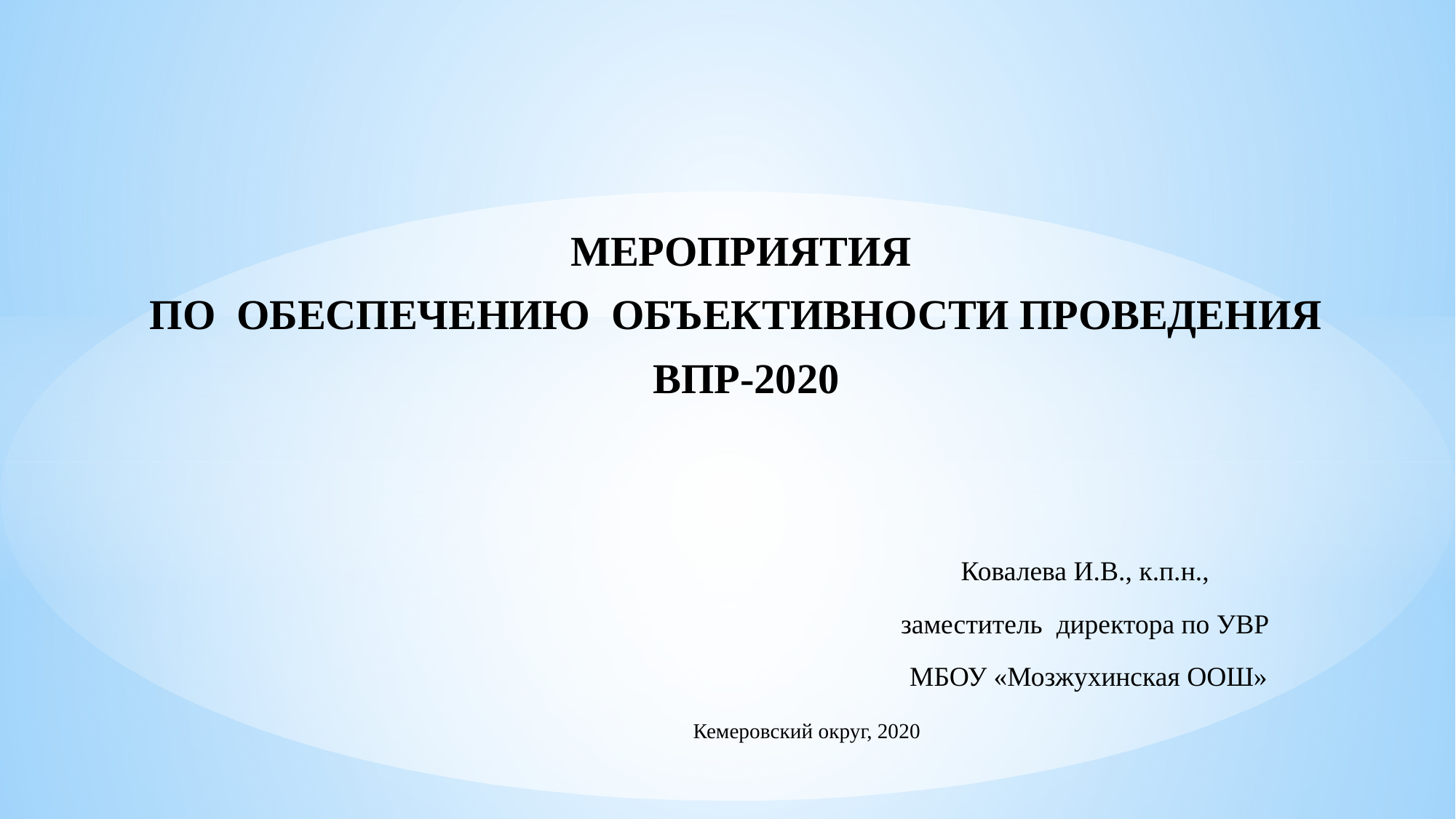

МЕРОПРИЯТИЯ
ПО  ОБЕСПЕЧЕНИЮ  ОБЪЕКТИВНОСТИ ПРОВЕДЕНИЯ
ВПР-2020
Ковалева И.В., к.п.н.,
заместитель  директора по УВР
МБОУ «Мозжухинская ООШ»
Кемеровский округ, 2020